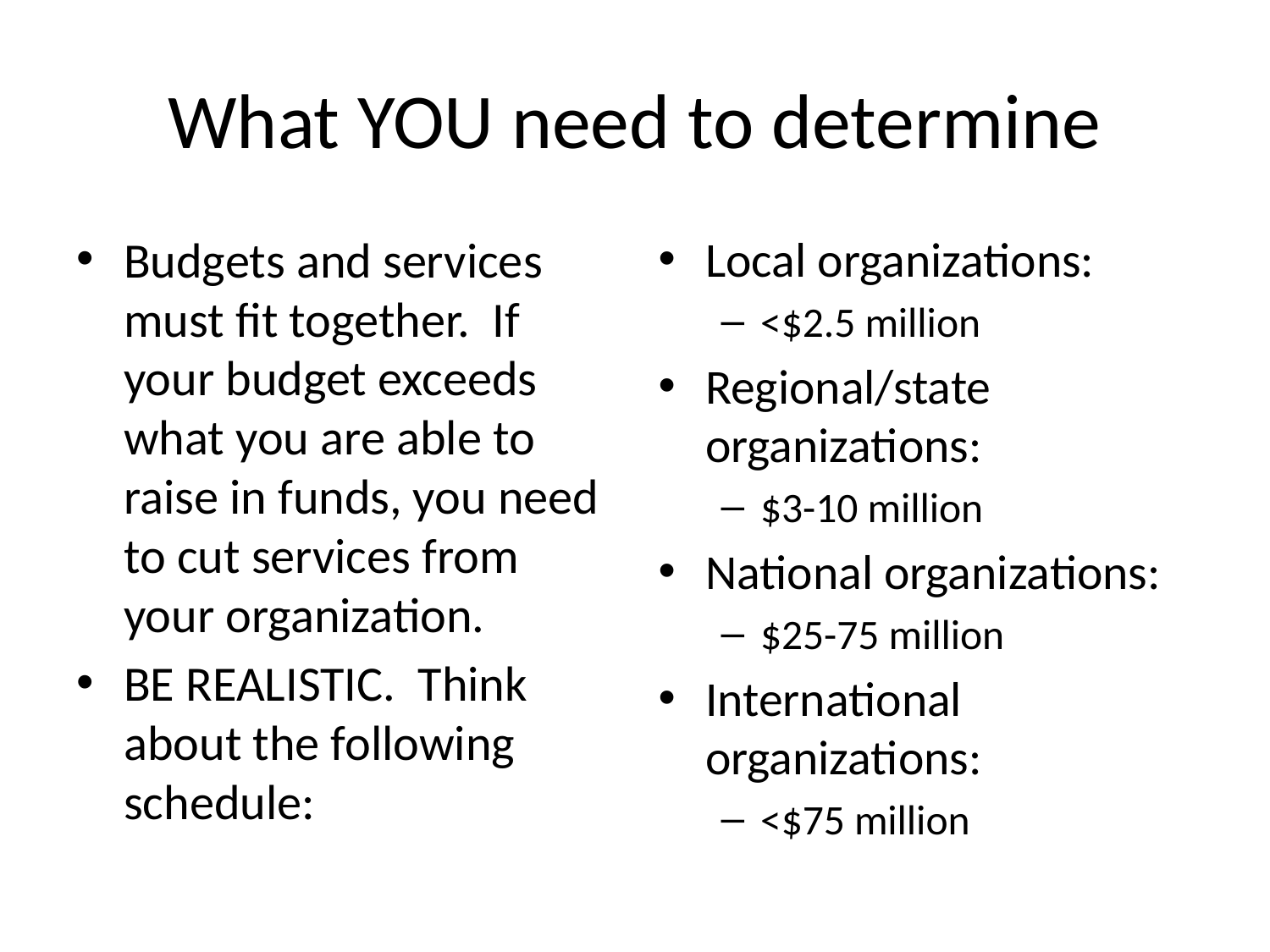

# What YOU need to determine
Budgets and services must fit together.  If your budget exceeds what you are able to raise in funds, you need to cut services from your organization.
BE REALISTIC.  Think about the following schedule:

Local organizations:
<$2.5 million
Regional/state organizations:
$3-10 million
National organizations:
$25-75 million
International organizations:
<$75 million